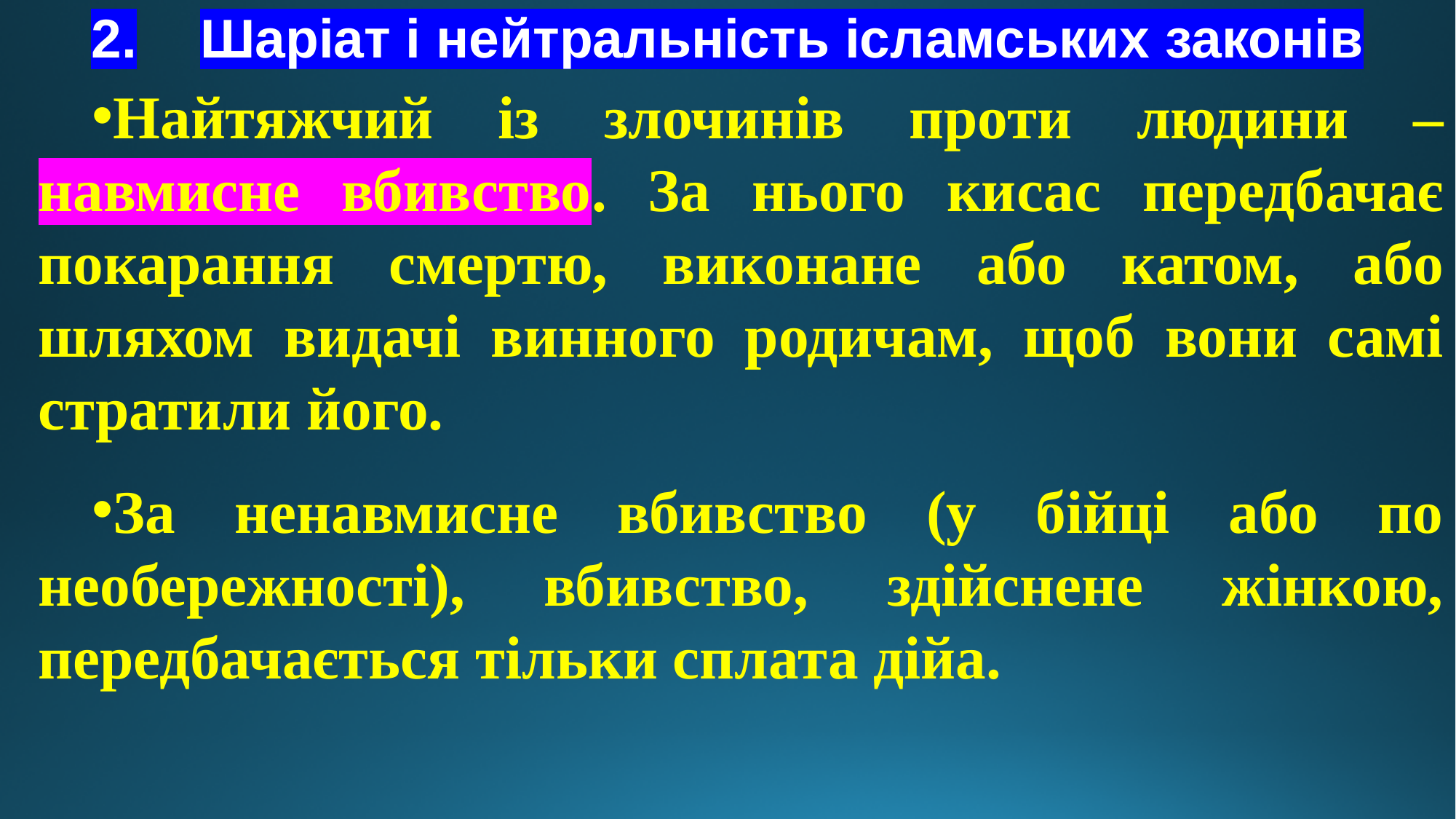

# 2.	Шаріат і нейтральність ісламських законів
Найтяжчий із злочинів проти людини – навмисне вбивство. За нього кисас передбачає покарання смертю, виконане або катом, або шляхом видачі винного родичам, щоб вони самі стратили його.
За ненавмисне вбивство (у бійці або по необережності), вбивство, здійснене жінкою, передбачається тільки сплата дійа.